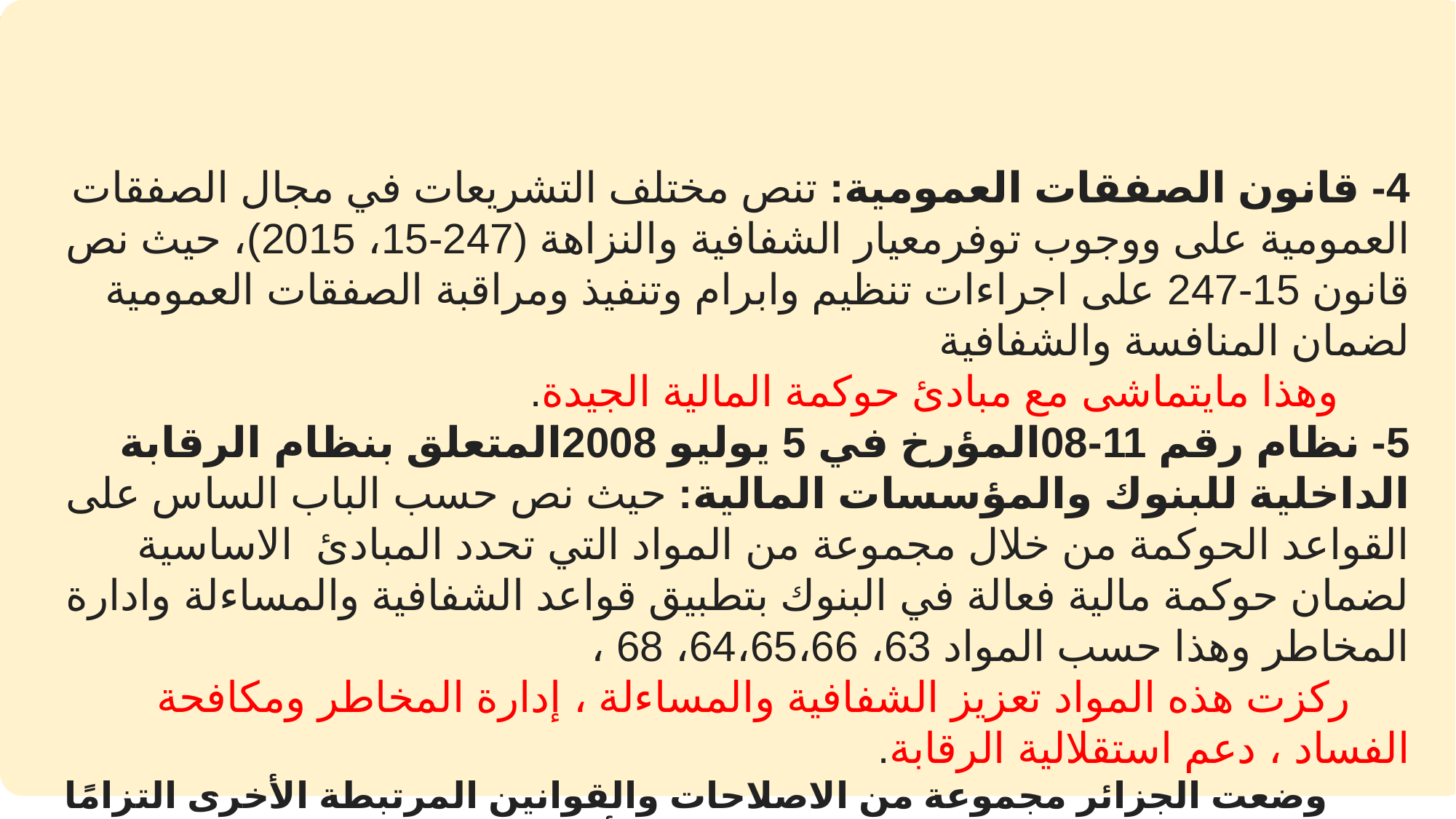

4- قانون الصفقات العمومية: تنص مختلف التشريعات في مجال الصفقات العمومية على ووجوب توفرمعيار الشفافية والنزاهة (247-15، 2015)، حيث نص قانون 15-247 على اجراءات تنظيم وابرام وتنفيذ ومراقبة الصفقات العمومية لضمان المنافسة والشفافية
      وهذا مايتماشى مع مبادئ حوكمة المالية الجيدة.
5- نظام رقم 11-08المؤرخ في 5 يوليو 2008المتعلق بنظام الرقابة الداخلية للبنوك والمؤسسات المالية: حيث نص حسب الباب الساس على القواعد الحوكمة من خلال مجموعة من المواد التي تحدد المبادئ  الاساسية لضمان حوكمة مالية فعالة في البنوك بتطبيق قواعد الشفافية والمساءلة وادارة المخاطر وهذا حسب المواد 63، 64،65،66، 68 ،
     ركزت هذه المواد تعزيز الشفافية والمساءلة ، إدارة المخاطر ومكافحة الفساد ، دعم استقلالية الرقابة.
       وضعت الجزائر مجموعة من الاصلاحات والقوانين المرتبطة الأخرى التزامًا واضحًا بتعزيز الحوكمة المالية في الجزائر عبر أدوات الشفافية، التخطيط، والمساءلة. إلا ان جودة الحوكمة المالية لاتزال متواضعة لمواجهة تحديات.